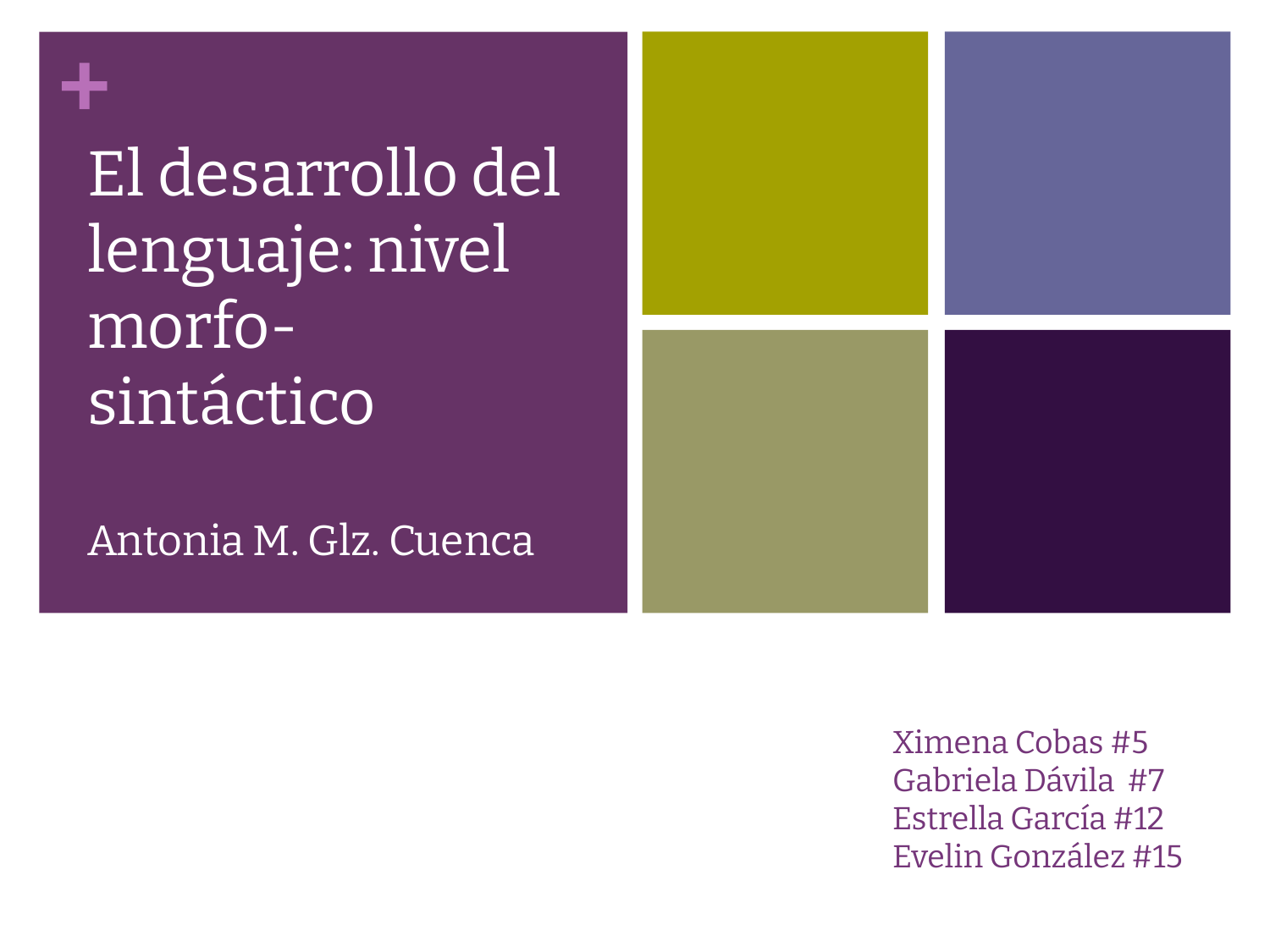

El desarrollo del lenguaje: nivel morfo-sintáctico

Antonia M. Glz. Cuenca
Ximena Cobas #5
Gabriela Dávila  #7
Estrella García #12
Evelin González #15